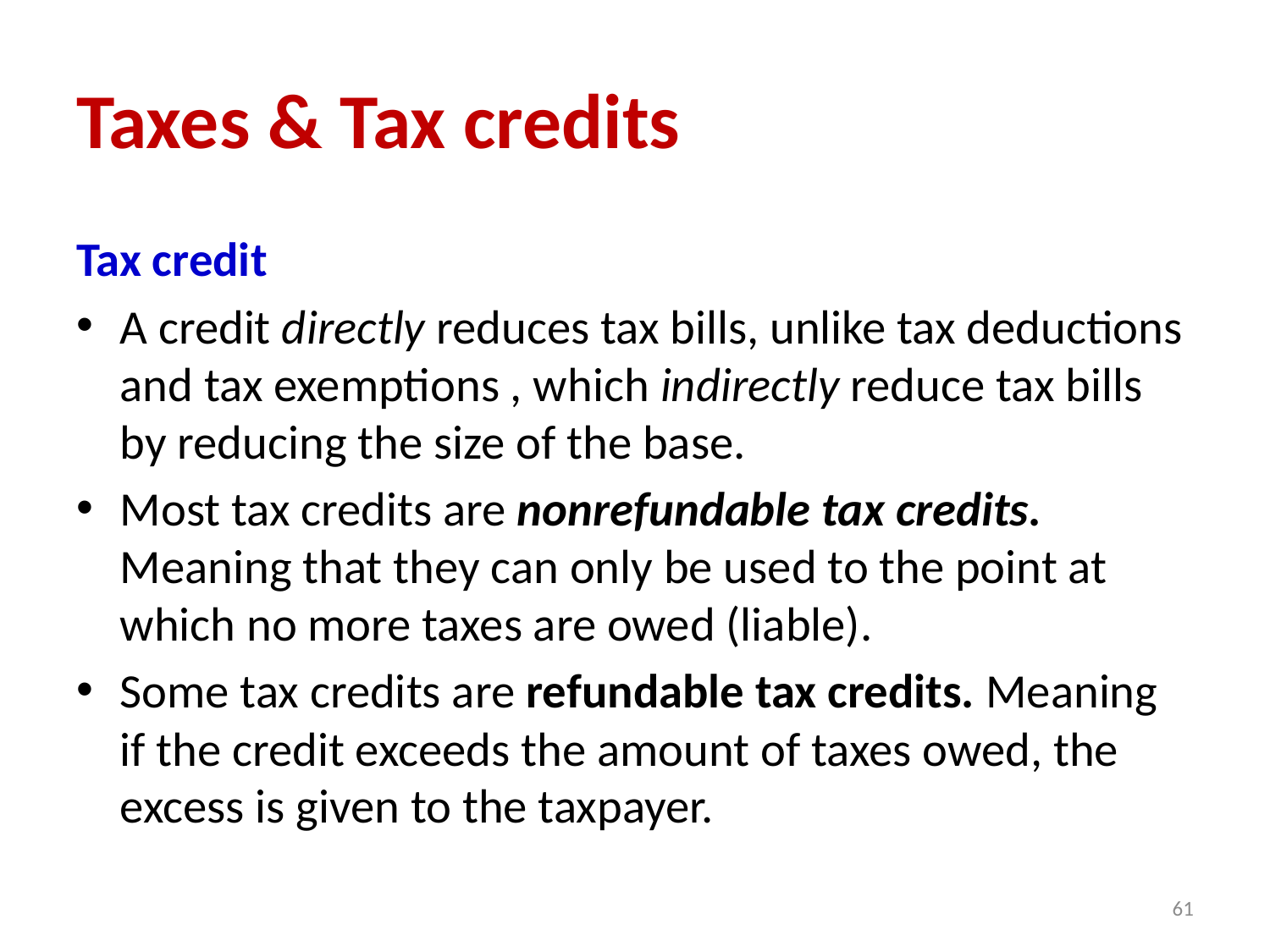

# Taxes & Tax credits
Tax credit
A credit directly reduces tax bills, unlike tax deductions and tax exemptions , which indirectly reduce tax bills by reducing the size of the base.
Most tax credits are nonrefundable tax credits. Meaning that they can only be used to the point at which no more taxes are owed (liable).
Some tax credits are refundable tax credits. Meaning if the credit exceeds the amount of taxes owed, the excess is given to the taxpayer.
61